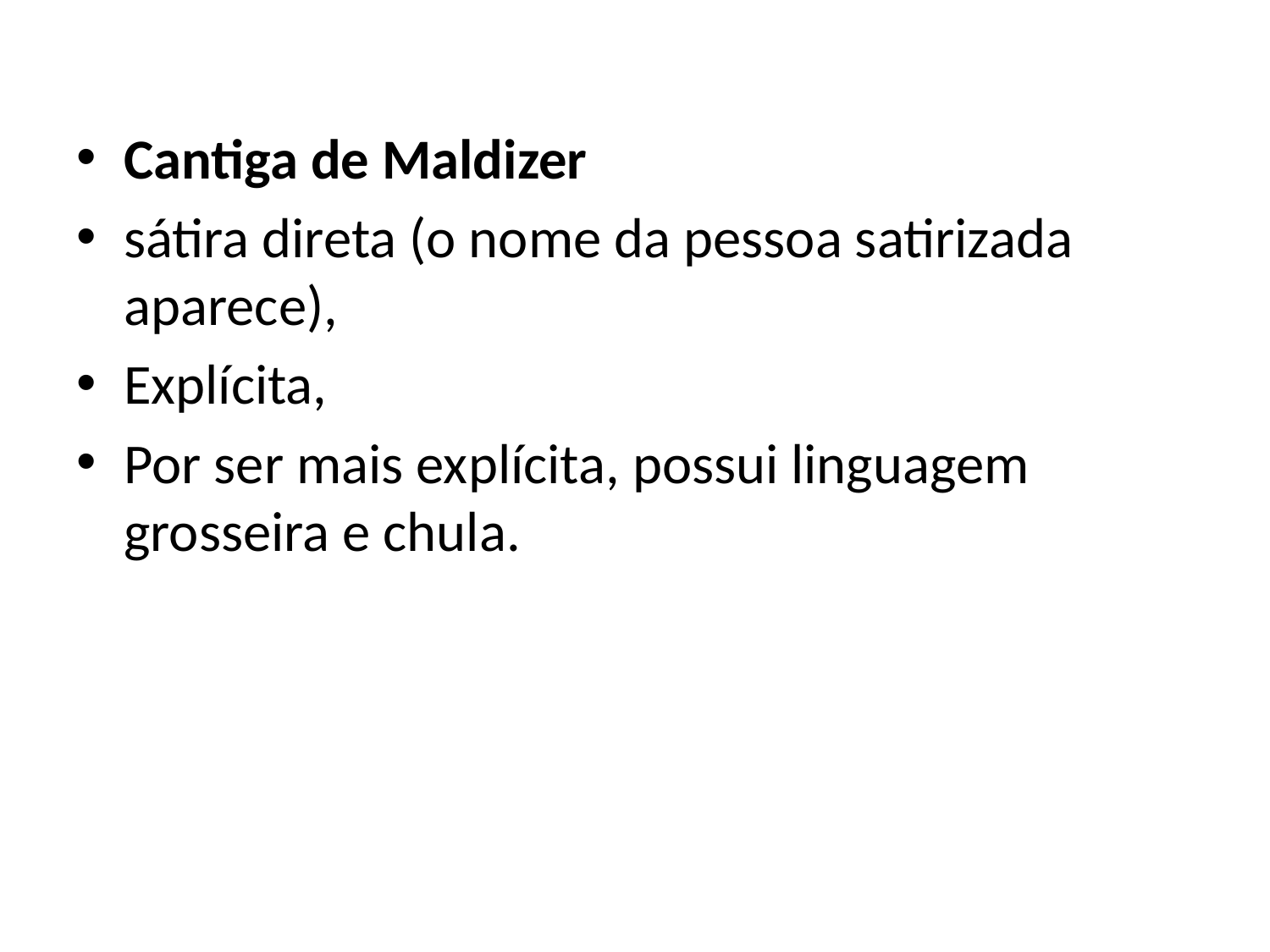

Cantiga de Maldizer
sátira direta (o nome da pessoa satirizada aparece),
Explícita,
Por ser mais explícita, possui linguagem grosseira e chula.